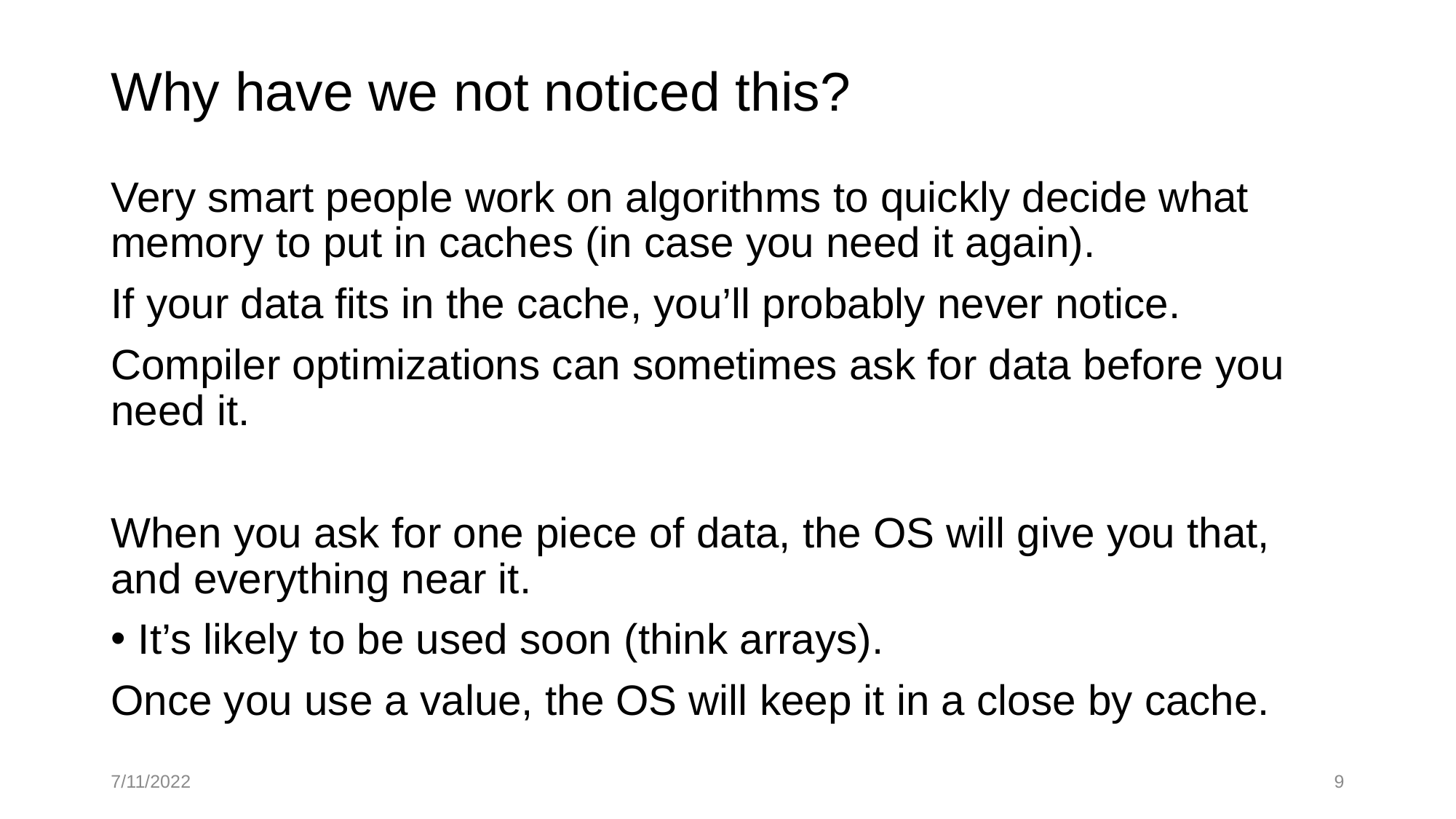

# Why have we not noticed this?
Very smart people work on algorithms to quickly decide what memory to put in caches (in case you need it again).
If your data fits in the cache, you’ll probably never notice.
Compiler optimizations can sometimes ask for data before you need it.

When you ask for one piece of data, the OS will give you that, and everything near it.
It’s likely to be used soon (think arrays).
Once you use a value, the OS will keep it in a close by cache.

7/11/2022
9